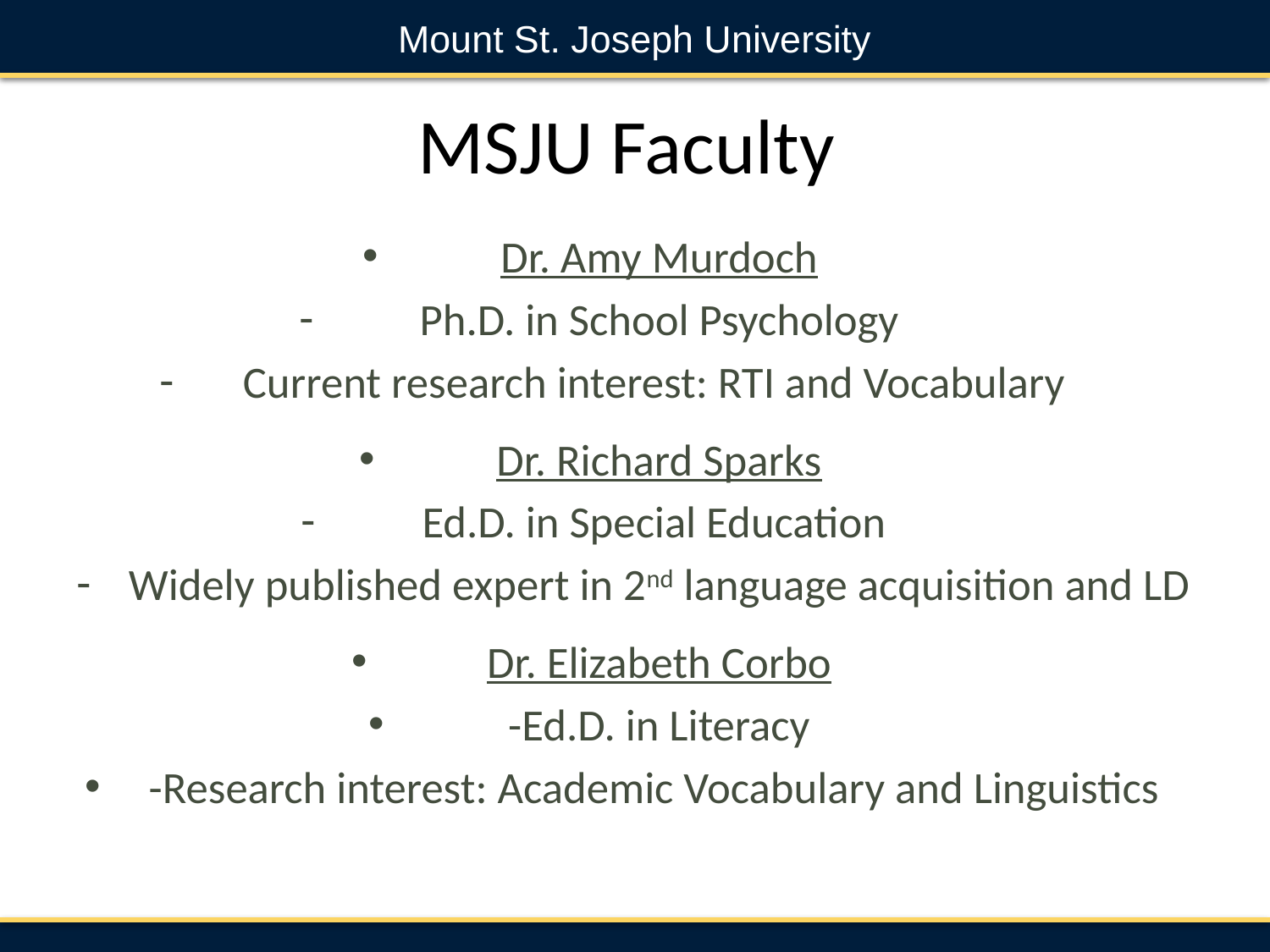

# MSJU Faculty
Dr. Amy Murdoch
Ph.D. in School Psychology
Current research interest: RTI and Vocabulary

Dr. Richard Sparks
Ed.D. in Special Education
Widely published expert in 2nd language acquisition and LD

Dr. Elizabeth Corbo
-Ed.D. in Literacy
-Research interest: Academic Vocabulary and Linguistics